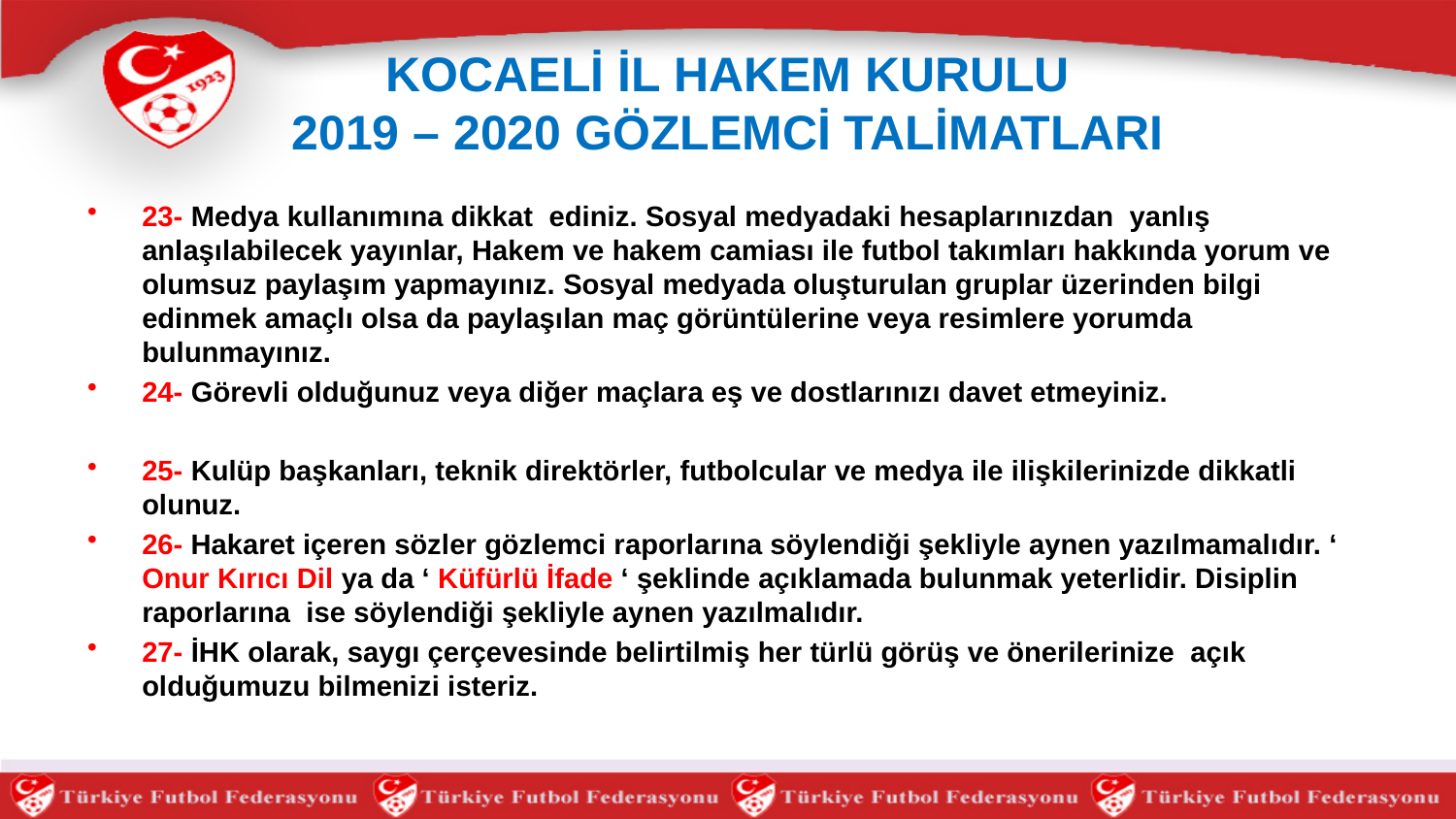

# KOCAELİ İL HAKEM KURULU 2019 – 2020 GÖZLEMCİ TALİMATLARI
23- Medya kullanımına dikkat  ediniz. Sosyal medyadaki hesaplarınızdan  yanlış anlaşılabilecek yayınlar, Hakem ve hakem camiası ile futbol takımları hakkında yorum ve olumsuz paylaşım yapmayınız. Sosyal medyada oluşturulan gruplar üzerinden bilgi edinmek amaçlı olsa da paylaşılan maç görüntülerine veya resimlere yorumda bulunmayınız.
24- Görevli olduğunuz veya diğer maçlara eş ve dostlarınızı davet etmeyiniz.

25- Kulüp başkanları, teknik direktörler, futbolcular ve medya ile ilişkilerinizde dikkatli olunuz.
26- Hakaret içeren sözler gözlemci raporlarına söylendiği şekliyle aynen yazılmamalıdır. ‘ Onur Kırıcı Dil ya da ‘ Küfürlü İfade ‘ şeklinde açıklamada bulunmak yeterlidir. Disiplin raporlarına  ise söylendiği şekliyle aynen yazılmalıdır.
27- İHK olarak, saygı çerçevesinde belirtilmiş her türlü görüş ve önerilerinize  açık olduğumuzu bilmenizi isteriz.